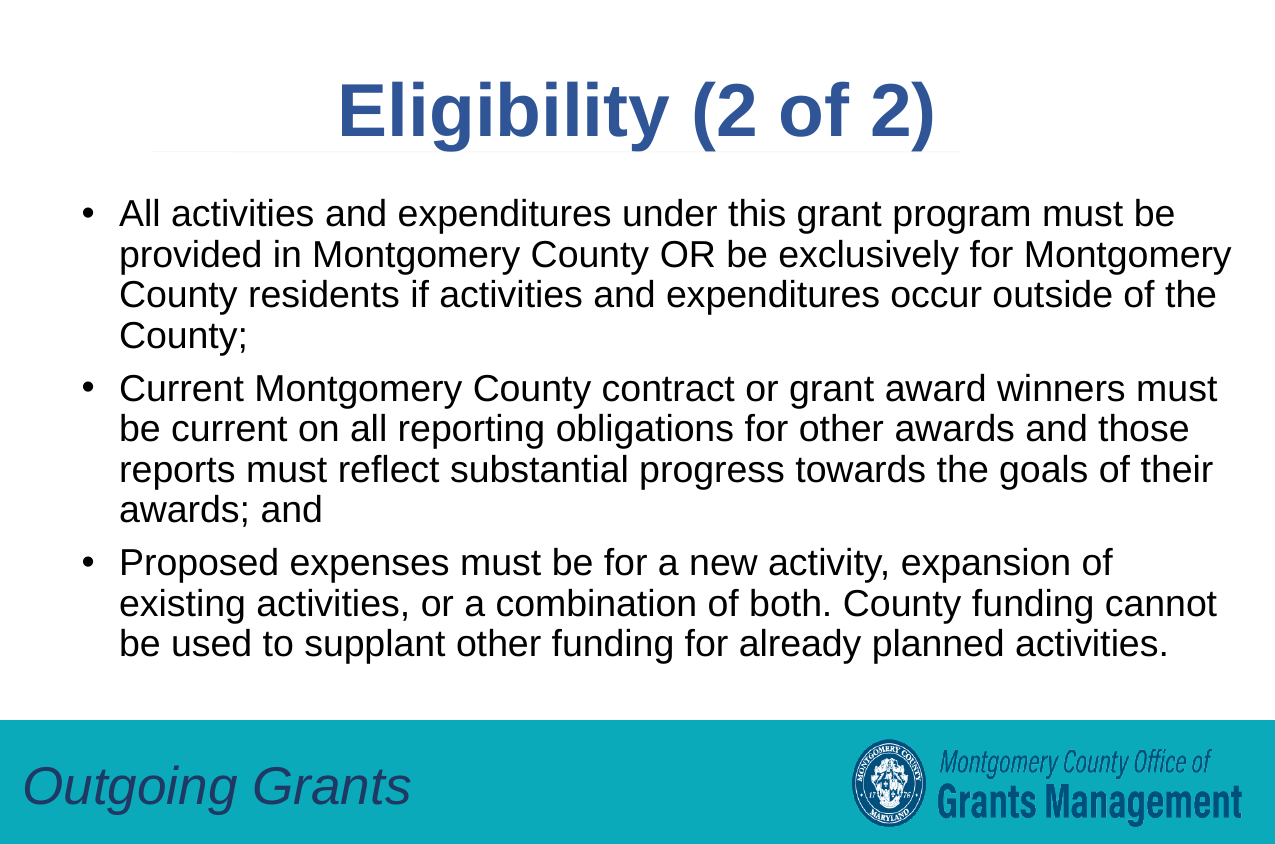

Eligibility (2 of 2)

All activities and expenditures under this grant program must be provided in Montgomery County OR be exclusively for Montgomery County residents if activities and expenditures occur outside of the County;
Current Montgomery County contract or grant award winners must be current on all reporting obligations for other awards and those reports must reflect substantial progress towards the goals of their awards; and
Proposed expenses must be for a new activity, expansion of existing activities, or a combination of both. County funding cannot be used to supplant other funding for already planned activities.